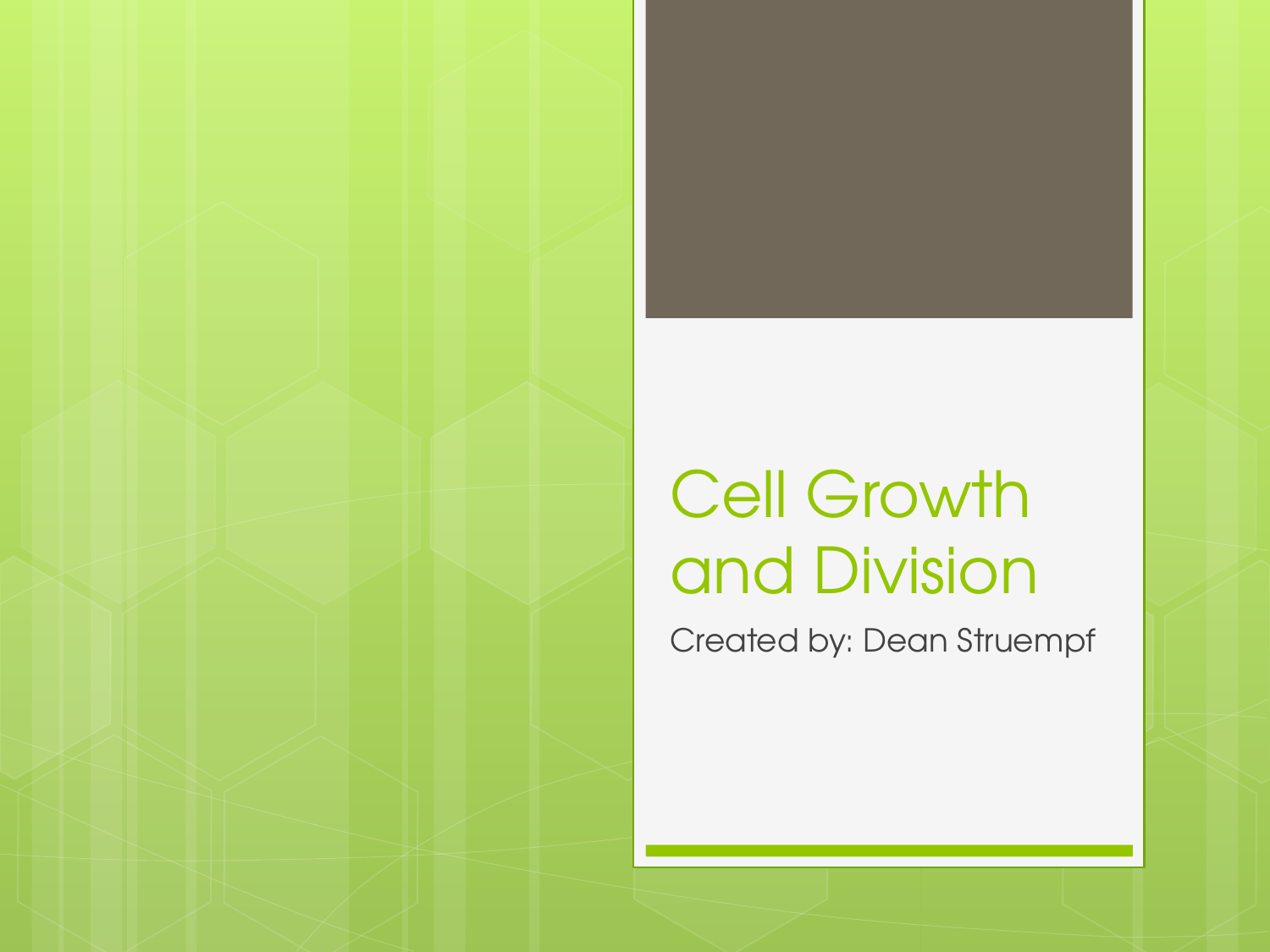

# Cell Growth and Division
Created by: Dean Struempf